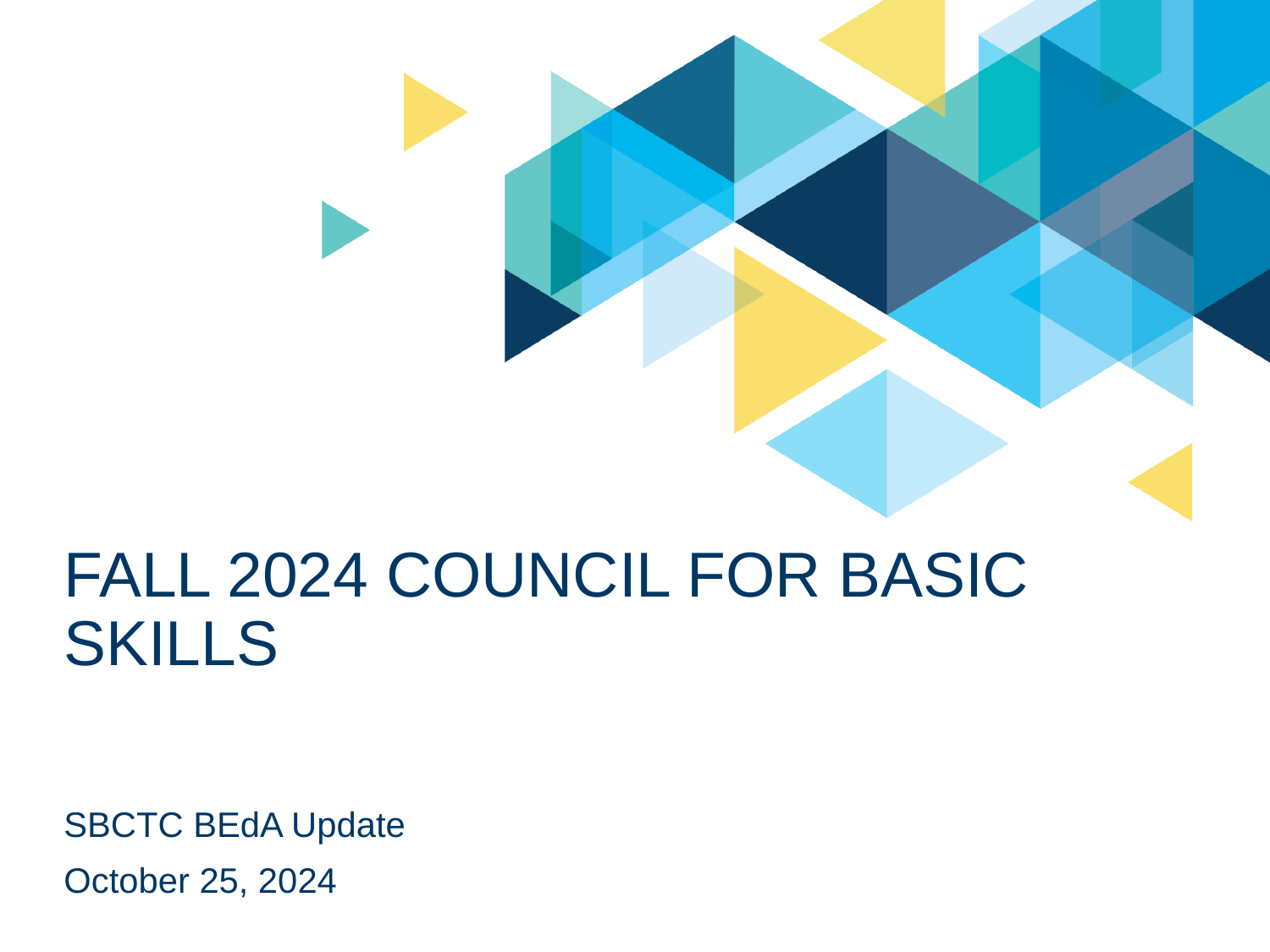

# Fall 2024 Council for Basic skills
SBCTC BEdA Update
October 25, 2024